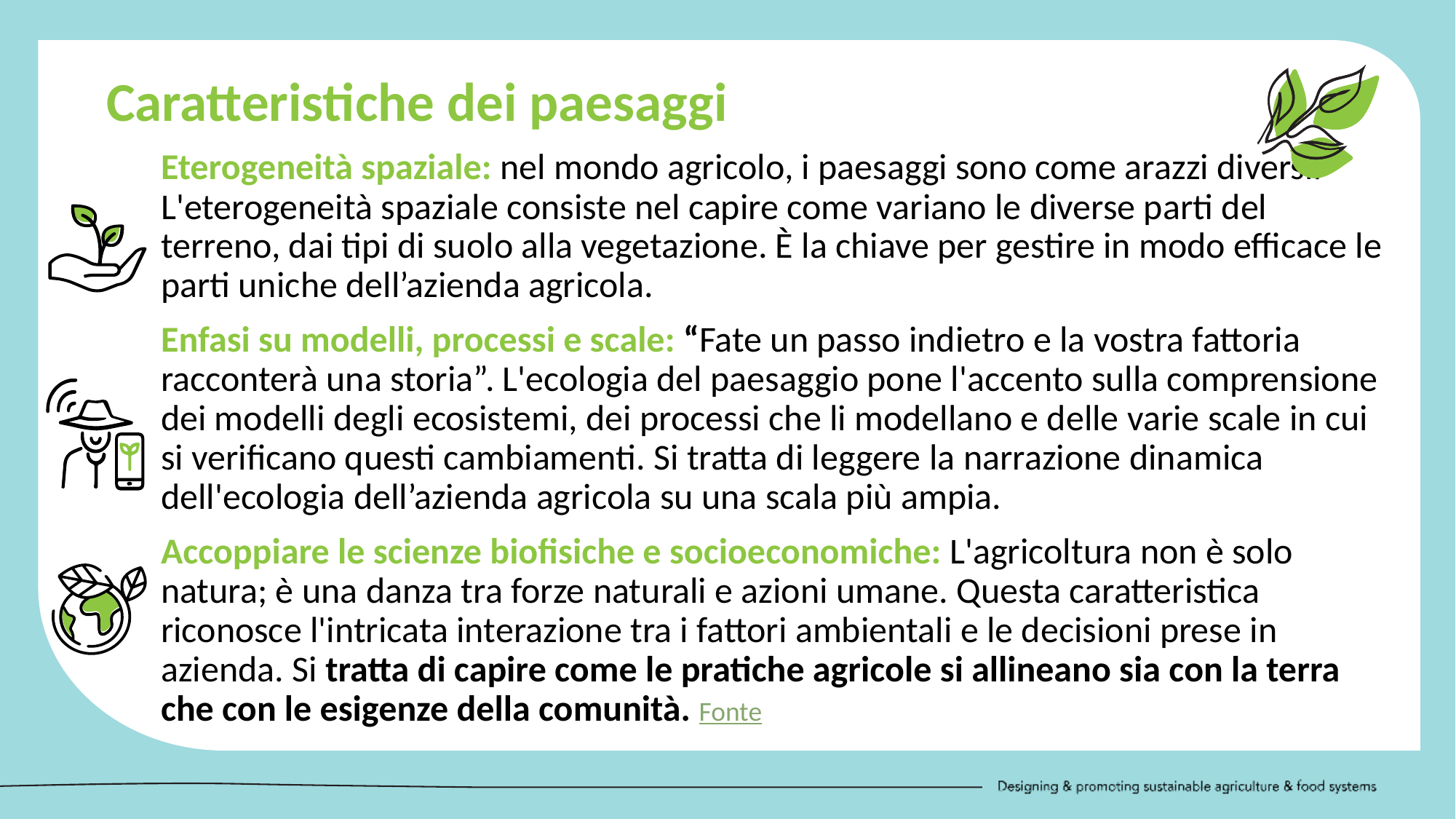

Caratteristiche dei paesaggi

Eterogeneità spaziale: nel mondo agricolo, i paesaggi sono come arazzi diversi. L'eterogeneità spaziale consiste nel capire come variano le diverse parti del terreno, dai tipi di suolo alla vegetazione. È la chiave per gestire in modo efficace le parti uniche dell’azienda agricola.
Enfasi su modelli, processi e scale: “Fate un passo indietro e la vostra fattoria racconterà una storia”. L'ecologia del paesaggio pone l'accento sulla comprensione dei modelli degli ecosistemi, dei processi che li modellano e delle varie scale in cui si verificano questi cambiamenti. Si tratta di leggere la narrazione dinamica dell'ecologia dell’azienda agricola su una scala più ampia.
Accoppiare le scienze biofisiche e socioeconomiche: L'agricoltura non è solo natura; è una danza tra forze naturali e azioni umane. Questa caratteristica riconosce l'intricata interazione tra i fattori ambientali e le decisioni prese in azienda. Si tratta di capire come le pratiche agricole si allineano sia con la terra che con le esigenze della comunità. Fonte